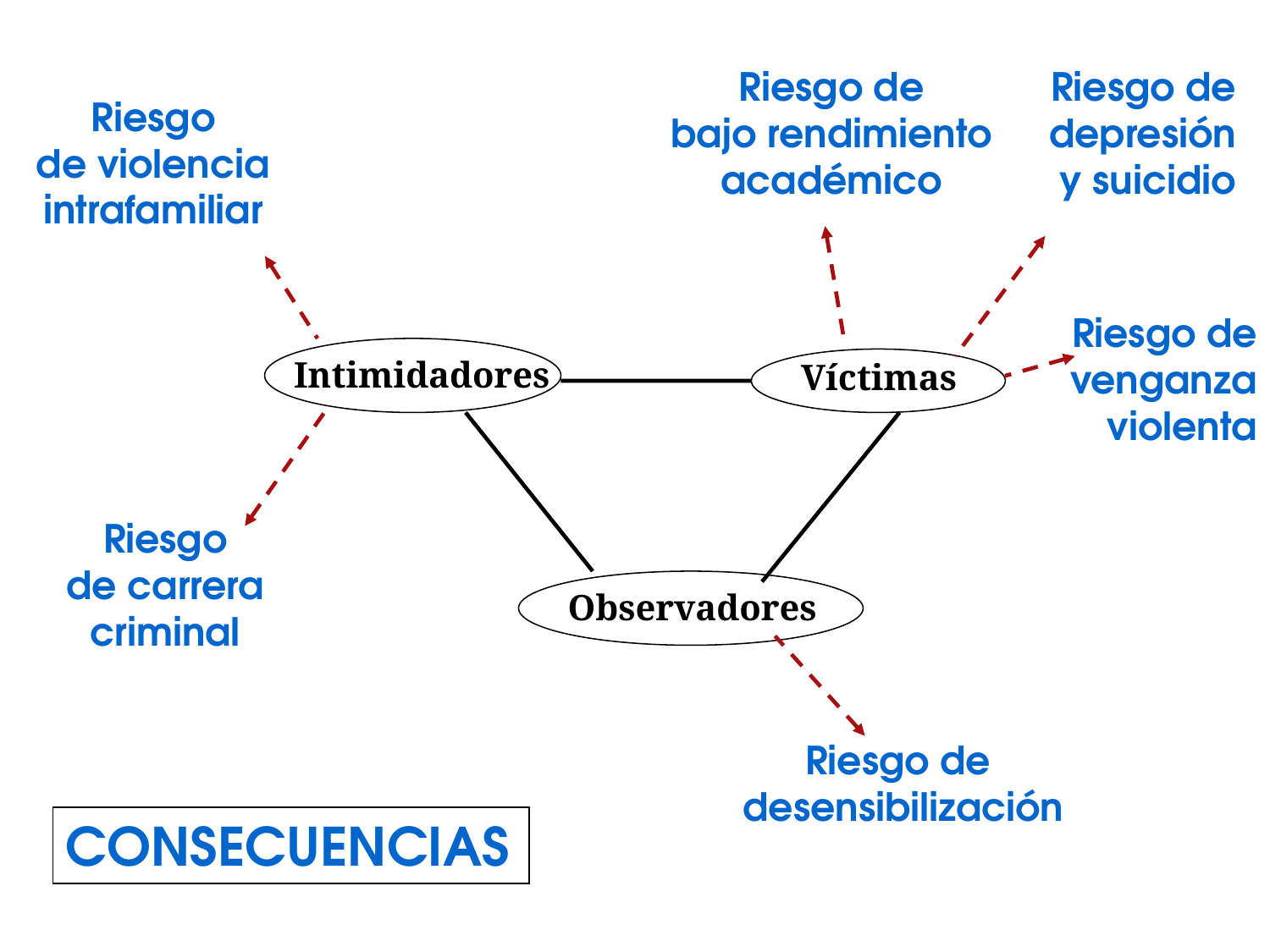

Riesgo de
bajo rendimiento
académico
Riesgo de
depresión
y suicidio
Riesgo
de violencia
intrafamiliar

Riesgo de
venganza
violenta

Intimidadores

Víctimas

Riesgo
de carrera
criminal

Observadores

Riesgo de
desensibilización
CONSECUENCIAS